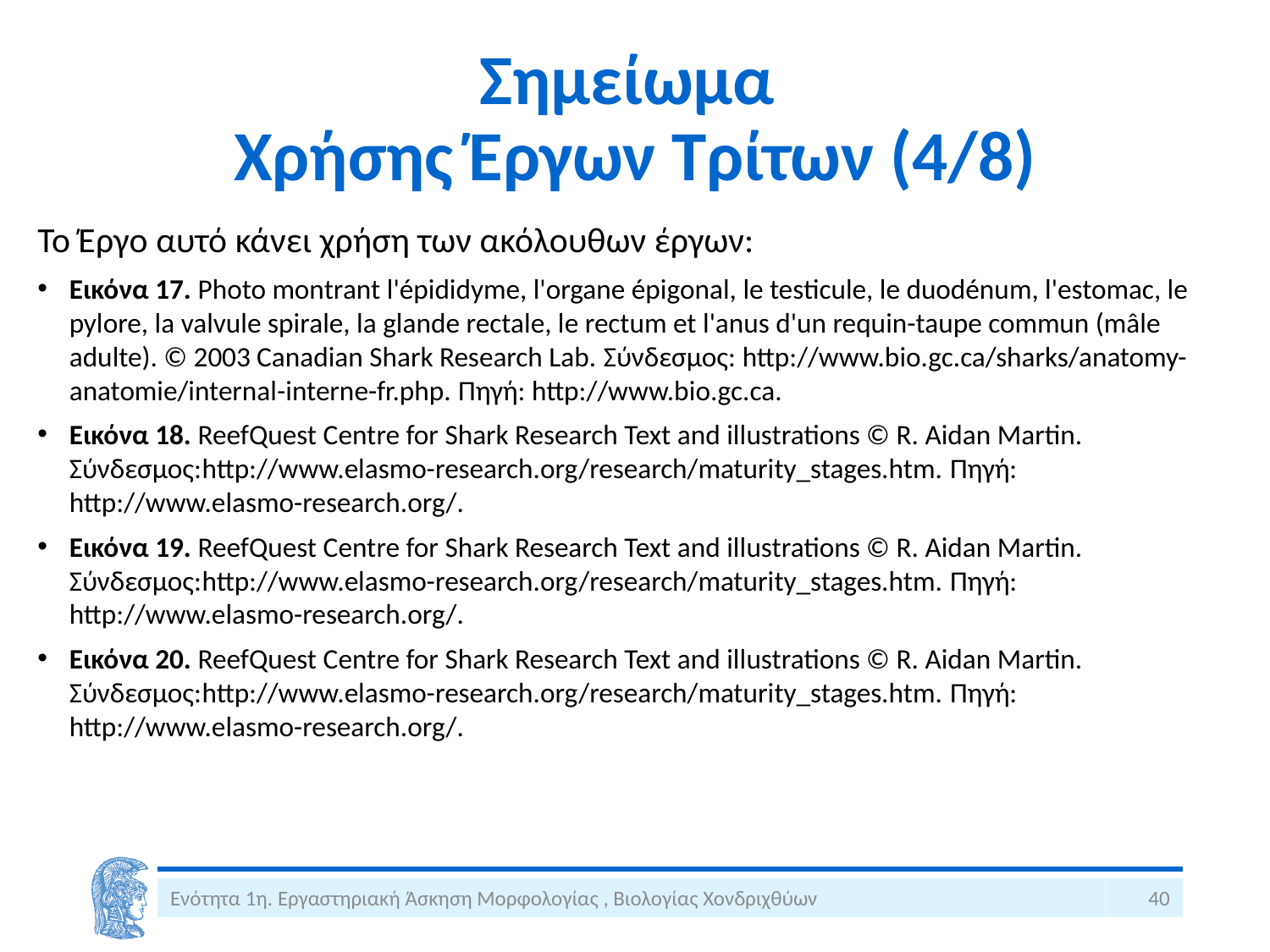

# Σημείωμα Χρήσης Έργων Τρίτων (4/8)
Το Έργο αυτό κάνει χρήση των ακόλουθων έργων:
Εικόνα 17. Photo montrant l'épididyme, l'organe épigonal, le testicule, le duodénum, l'estomac, le pylore, la valvule spirale, la glande rectale, le rectum et l'anus d'un requin-taupe commun (mâle adulte). © 2003 Canadian Shark Research Lab. Σύνδεσμος: http://www.bio.gc.ca/sharks/anatomy-anatomie/internal-interne-fr.php. Πηγή: http://www.bio.gc.ca.
Εικόνα 18. ReefQuest Centre for Shark Research Text and illustrations © R. Aidan Martin. Σύνδεσμος:http://www.elasmo-research.org/research/maturity_stages.htm. Πηγή: http://www.elasmo-research.org/.
Εικόνα 19. ReefQuest Centre for Shark Research Text and illustrations © R. Aidan Martin. Σύνδεσμος:http://www.elasmo-research.org/research/maturity_stages.htm. Πηγή: http://www.elasmo-research.org/.
Εικόνα 20. ReefQuest Centre for Shark Research Text and illustrations © R. Aidan Martin. Σύνδεσμος:http://www.elasmo-research.org/research/maturity_stages.htm. Πηγή: http://www.elasmo-research.org/.

Ενότητα 1η. Εργαστηριακή Άσκηση Μορφολογίας , Βιολογίας Χονδριχθύων
40